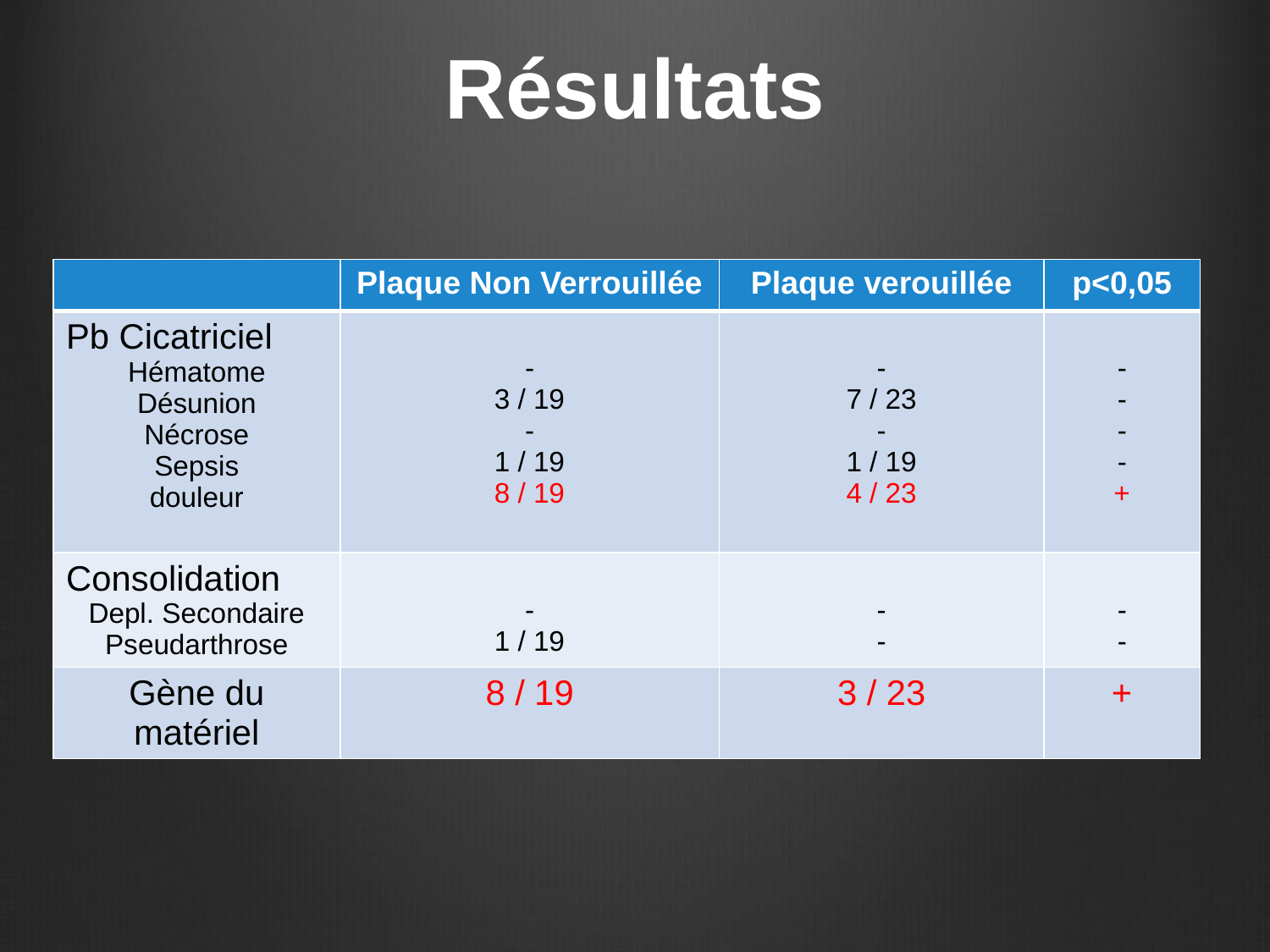

# Résultats
|  | Plaque Non Verrouillée | Plaque verouillée | p<0,05 |
| --- | --- | --- | --- |
| Pb Cicatriciel Hématome Désunion Nécrose Sepsis douleur | - 3 / 19 - 1 / 19 8 / 19 | - 7 / 23 - 1 / 19 4 / 23 | - - - - + |
| Consolidation Depl. Secondaire Pseudarthrose | - 1 / 19 | - - | - - |
| Gène du matériel | 8 / 19 | 3 / 23 | + |